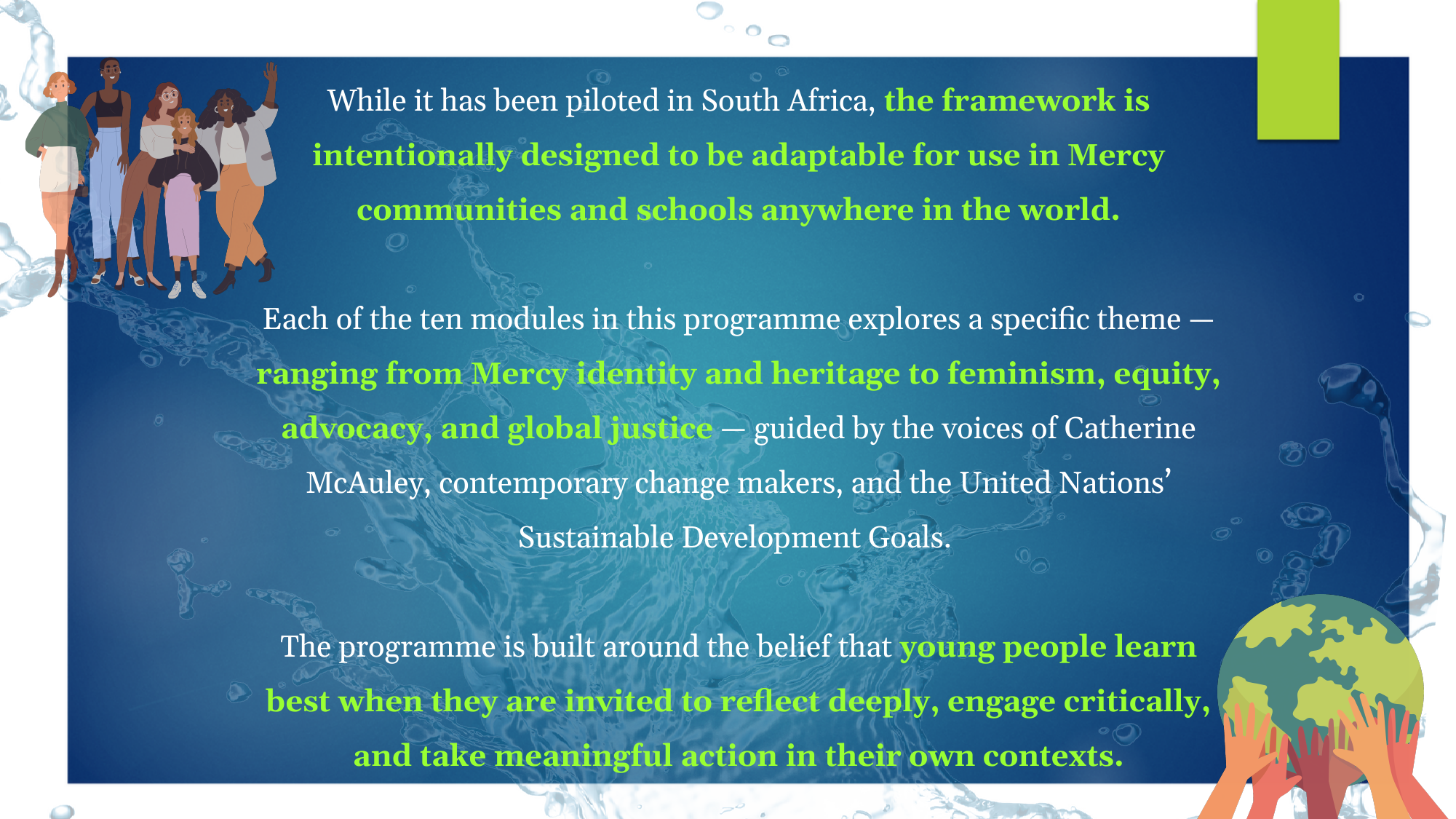

While it has been piloted in South Africa, the framework is intentionally designed to be adaptable for use in Mercy communities and schools anywhere in the world.

Each of the ten modules in this programme explores a specific theme —ranging from Mercy identity and heritage to feminism, equity, advocacy, and global justice — guided by the voices of Catherine McAuley, contemporary change makers, and the United Nations’ Sustainable Development Goals.

The programme is built around the belief that young people learn best when they are invited to reflect deeply, engage critically, and take meaningful action in their own contexts.